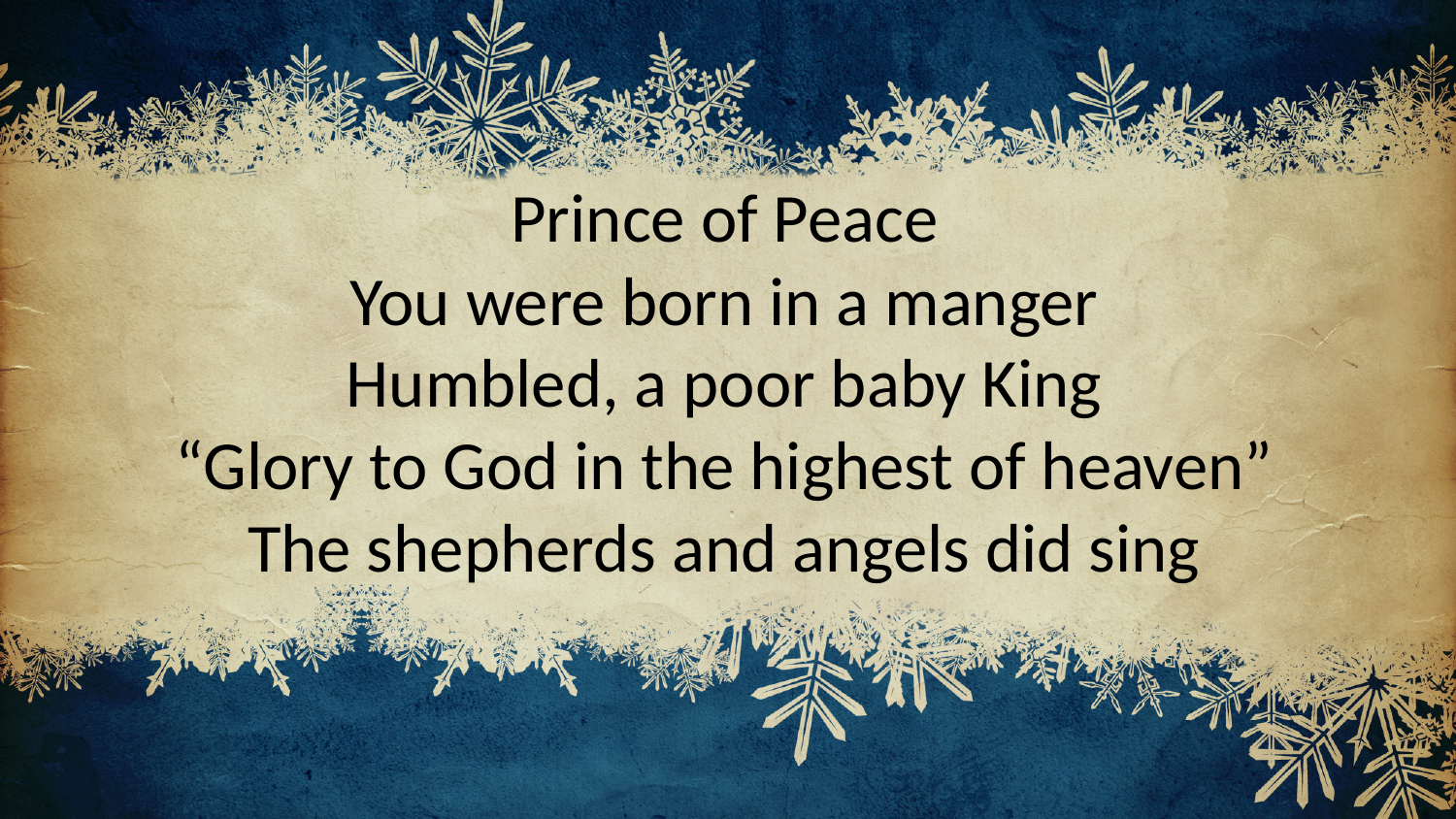

Prince of Peace
You were born in a manger
Humbled, a poor baby King
“Glory to God in the highest of heaven”
The shepherds and angels did sing